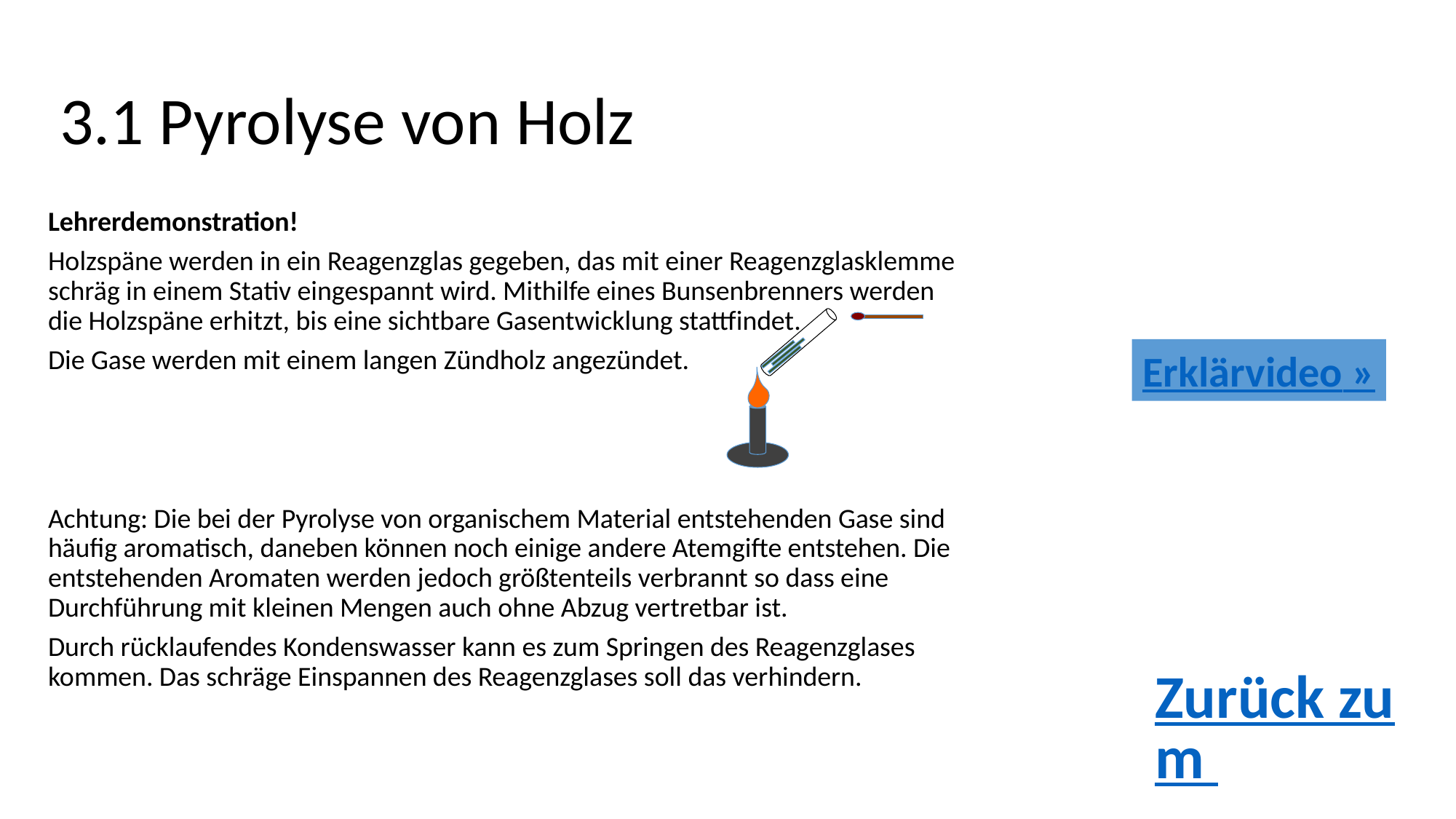

# 3.1 Pyrolyse von Holz
Lehrerdemonstration!
Holzspäne werden in ein Reagenzglas gegeben, das mit einer Reagenzglasklemme schräg in einem Stativ eingespannt wird. Mithilfe eines Bunsenbrenners werden die Holzspäne erhitzt, bis eine sichtbare Gasentwicklung stattfindet.
Die Gase werden mit einem langen Zündholz angezündet.

Achtung: Die bei der Pyrolyse von organischem Material entstehenden Gase sind häufig aromatisch, daneben können noch einige andere Atemgifte entstehen. Die entstehenden Aromaten werden jedoch größtenteils verbrannt so dass eine Durchführung mit kleinen Mengen auch ohne Abzug vertretbar ist.
Durch rücklaufendes Kondenswasser kann es zum Springen des Reagenzglases kommen. Das schräge Einspannen des Reagenzglases soll das verhindern.

Erklärvideo »
Zurück zum »
Inhaltsverzeichnis